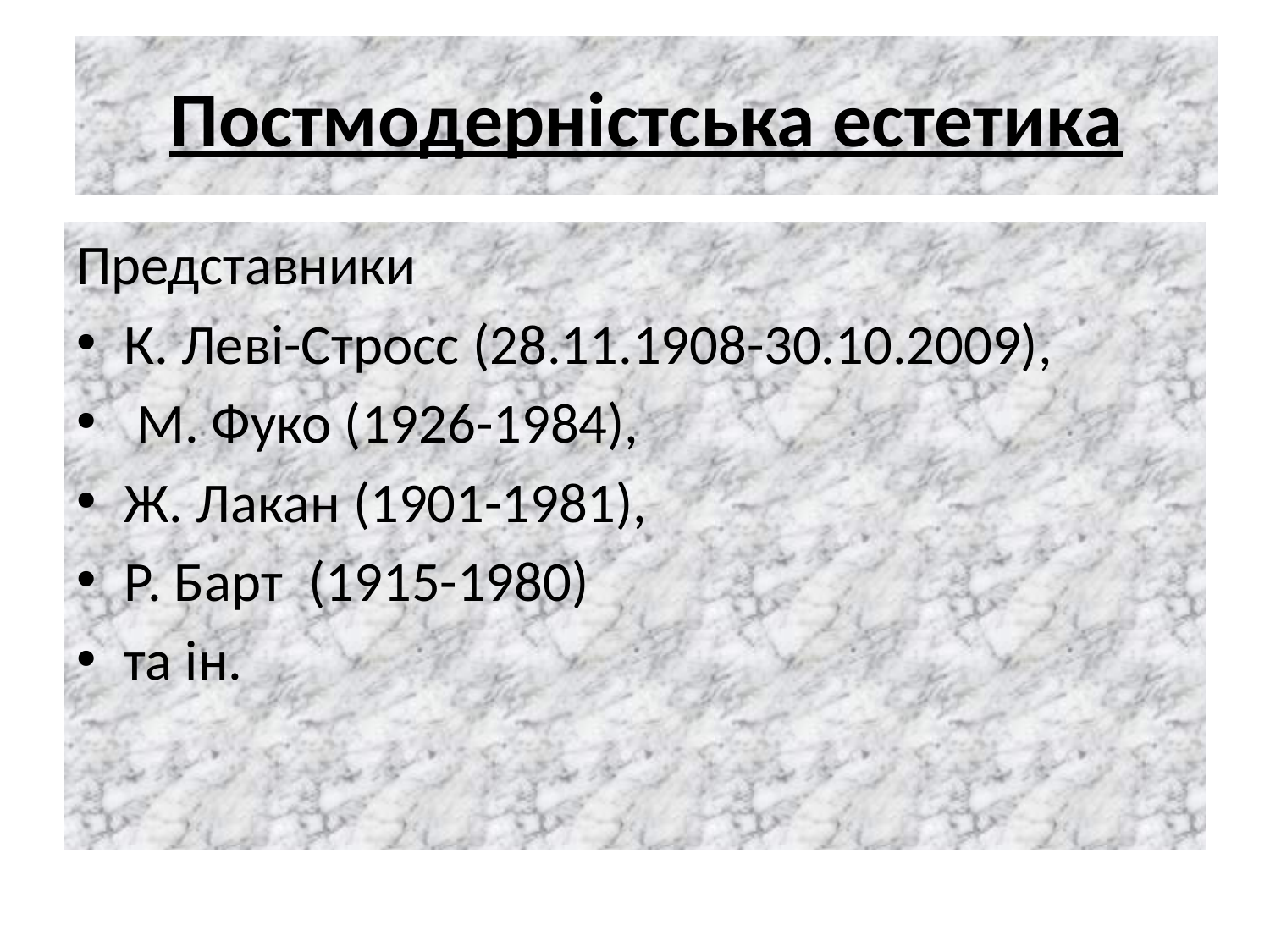

# Постмодерністська естетика
Представники
К. Леві-Стросс (28.11.1908-30.10.2009),
 М. Фуко (1926-1984),
Ж. Лакан (1901-1981),
Р. Барт  (1915-1980)
та ін.